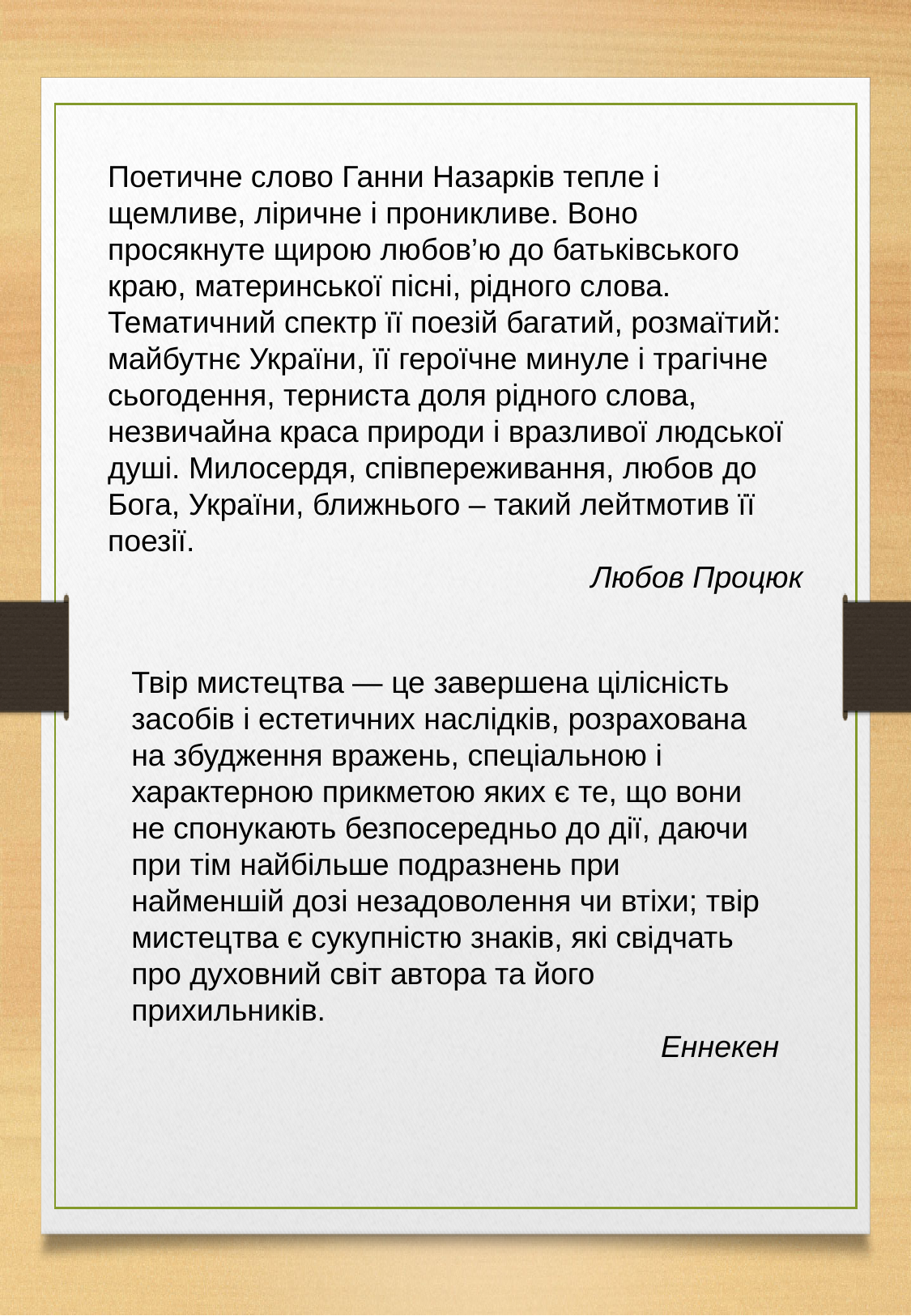

Поетичне слово Ганни Назарків тепле і щемливе, ліричне і проникливе. Воно просякнуте щирою любов’ю до батьківського краю, материнської пісні, рідного слова. Тематичний спектр її поезій багатий, розмаїтий: майбутнє України, її героїчне минуле і трагічне сьогодення, терниста доля рідного слова, незвичайна краса природи і вразливої людської душі. Милосердя, співпереживання, любов до Бога, України, ближнього – такий лейтмотив її поезії.
Любов Процюк
Твір мистецтва — це завершена цілісність засобів і естетичних наслідків, розрахована на збудження вражень, спеціальною і характерною прикметою яких є те, що вони не спонукають безпосередньо до дії, даючи при тім найбільше подразнень при найменшій дозі незадоволення чи втіхи; твір мистецтва є сукупністю знаків, які свідчать про духовний світ автора та його прихильників.
Еннекен